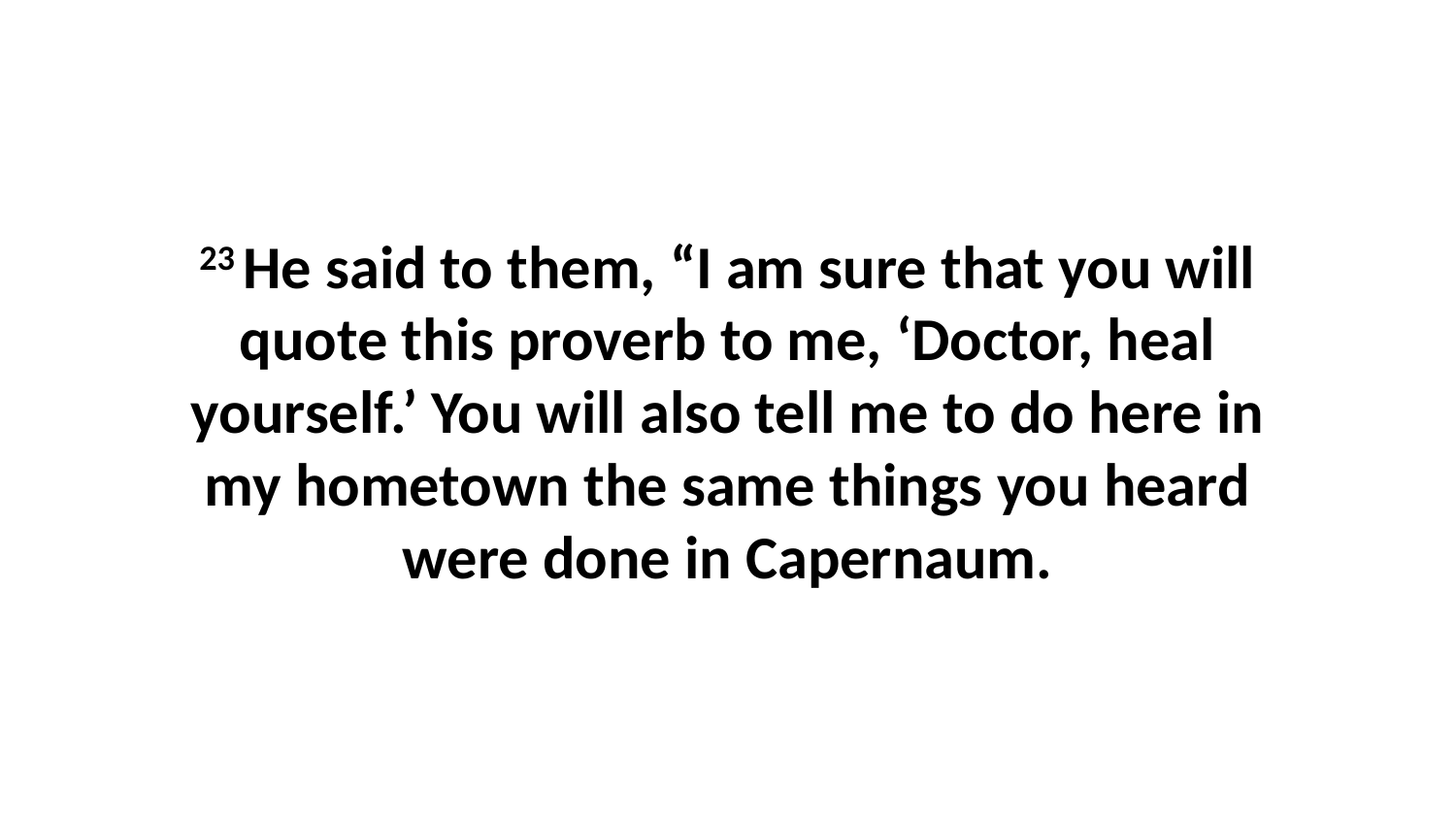

23 He said to them, “I am sure that you will quote this proverb to me, ‘Doctor, heal yourself.’ You will also tell me to do here in my hometown the same things you heard were done in Capernaum.